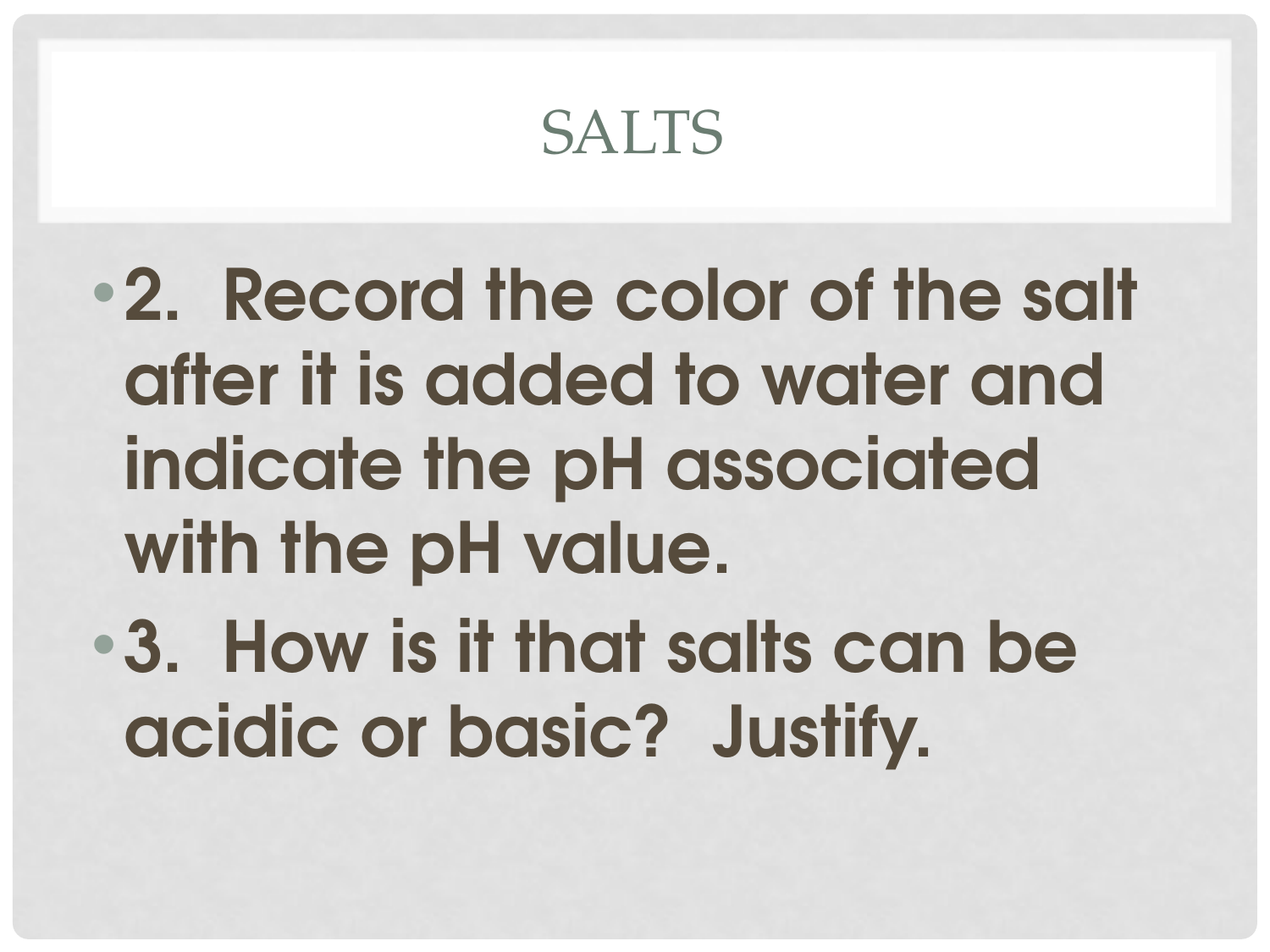

# Salts
2.  Record the color of the salt after it is added to water and indicate the pH associated with the pH value.
3.  How is it that salts can be acidic or basic?  Justify.